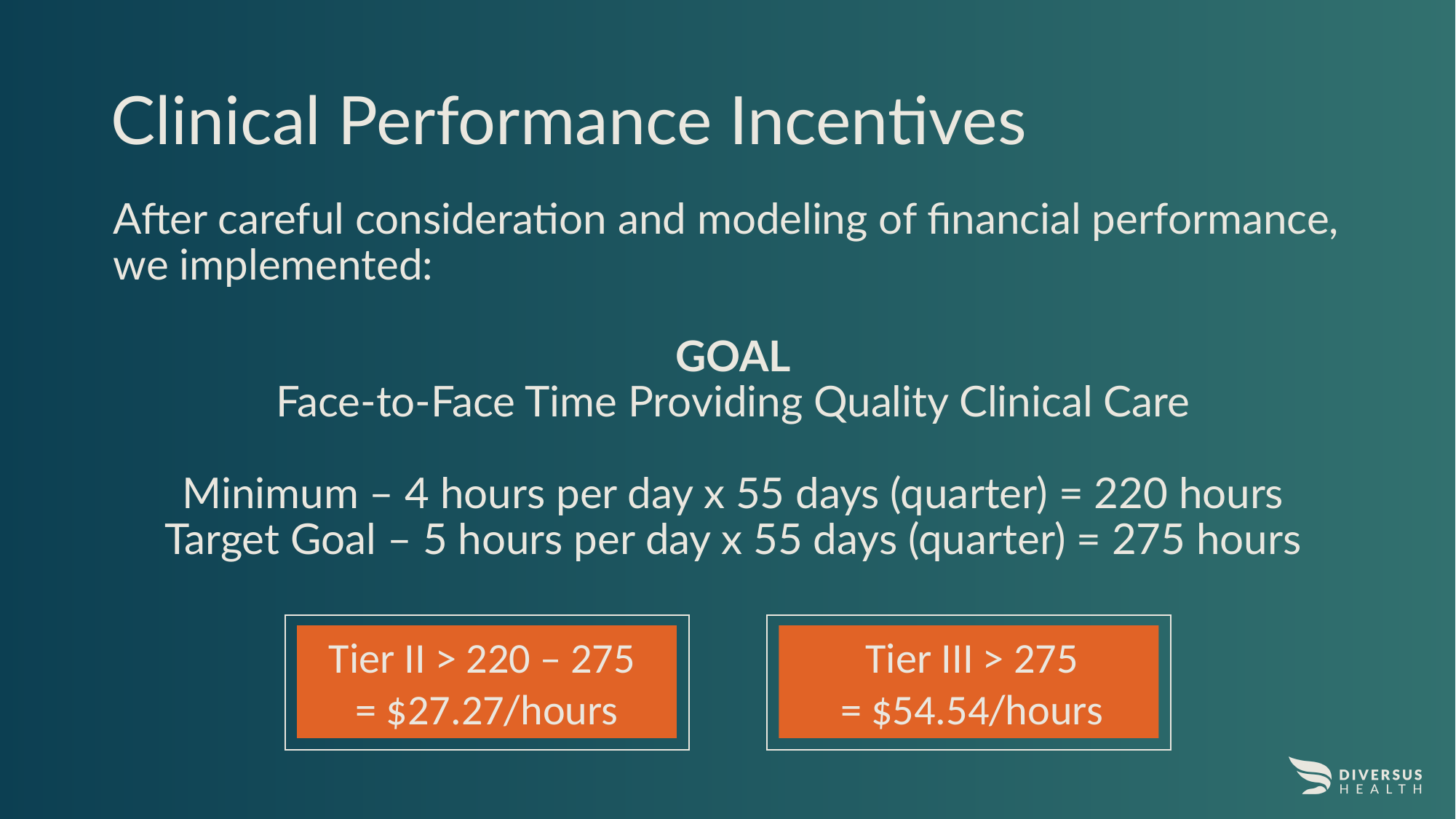

Clinical Performance Incentives
After careful consideration and modeling of financial performance, we implemented:

GOAL
Face-to-Face Time Providing Quality Clinical Care

Minimum – 4 hours per day x 55 days (quarter) = 220 hours
Target Goal – 5 hours per day x 55 days (quarter) = 275 hours

Tier II > 220 – 275
= $27.27/hours
Tier III > 275
= $54.54/hours